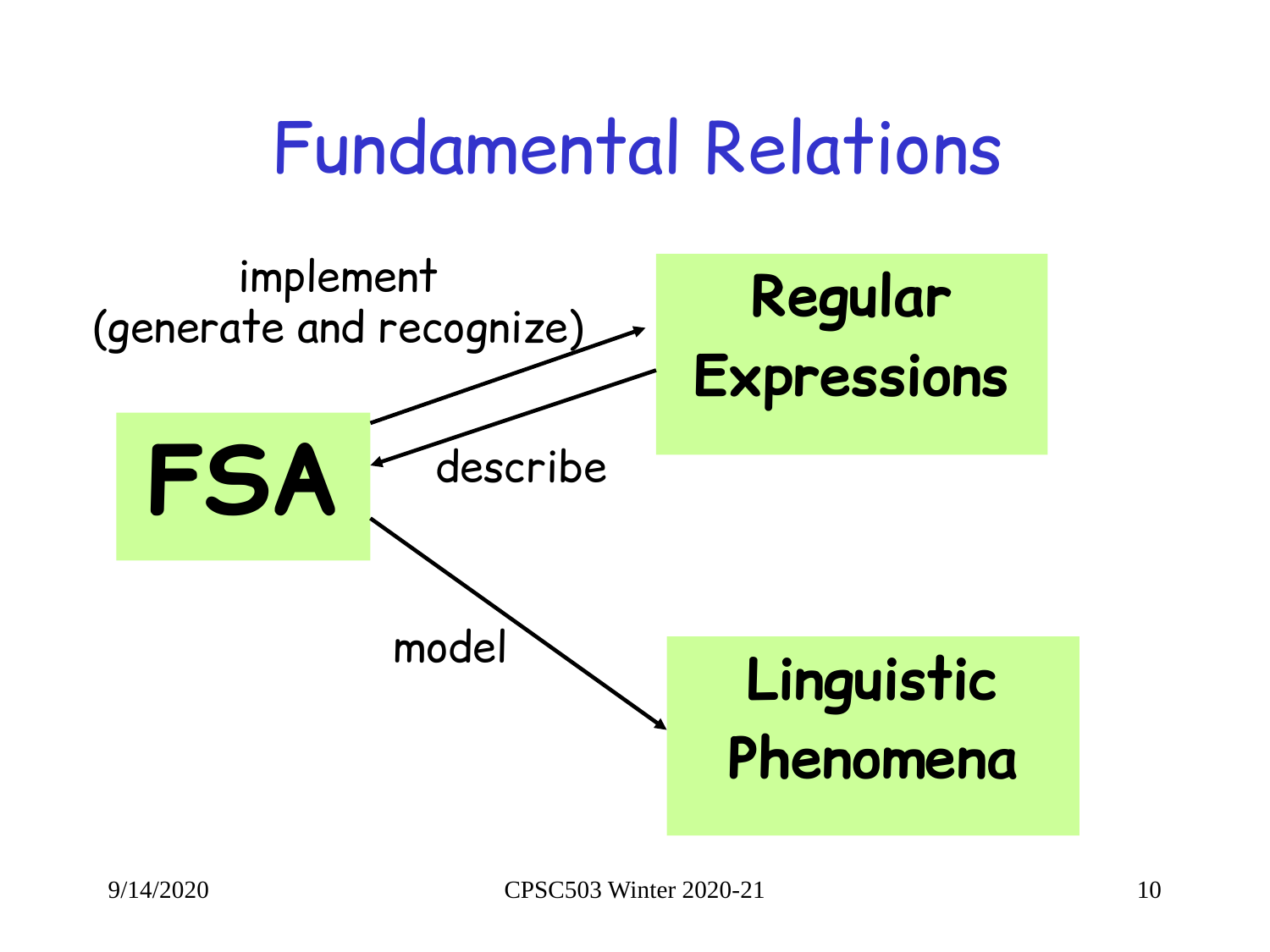

# Fundamental Relations
implement
(generate and recognize)
Regular
Expressions

FSA
describe

model
Linguistic
Phenomena
9/14/2020
CPSC503 Winter 2020-21
10